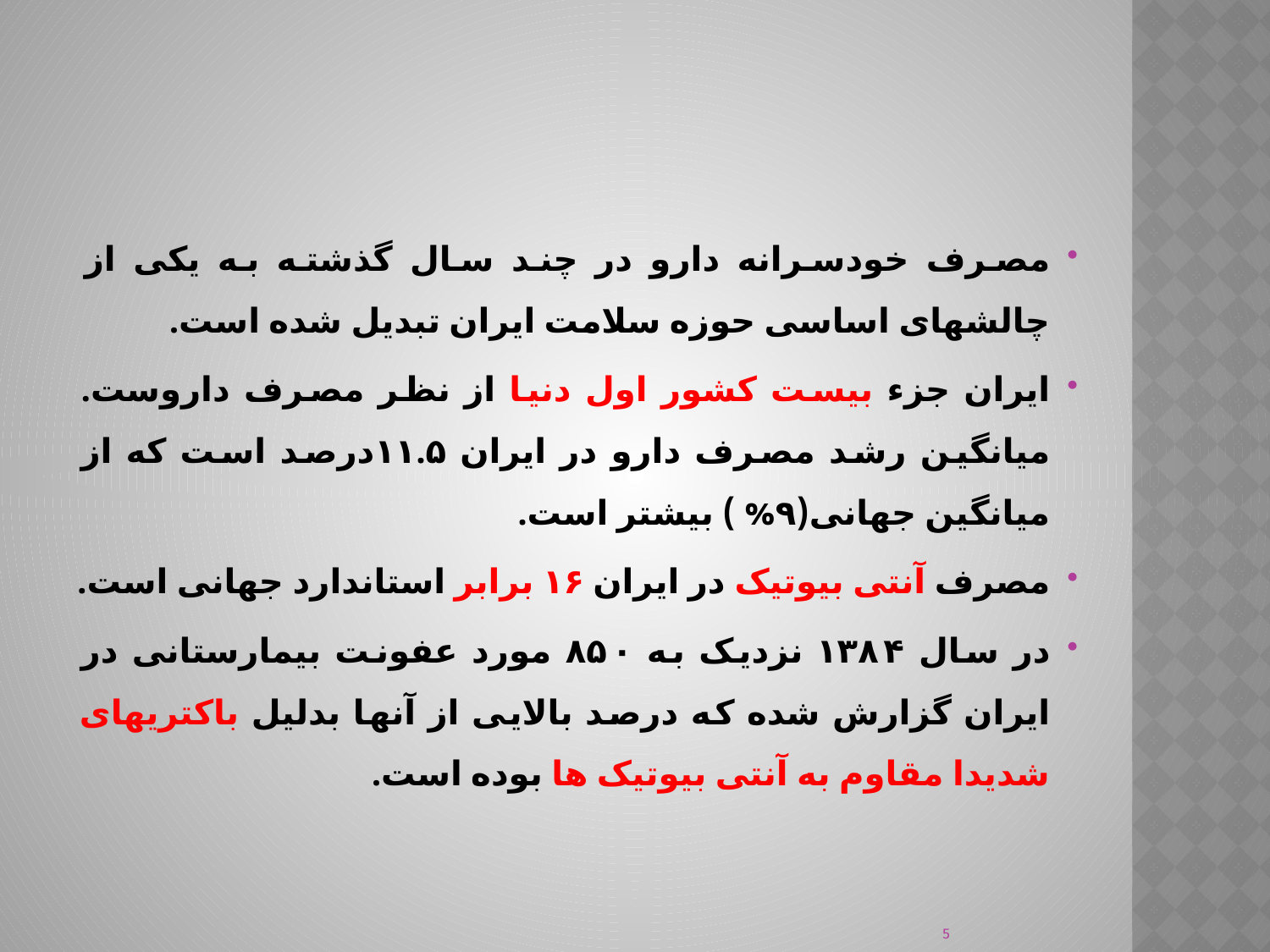

مصرف خودسرانه دارو در چند سال گذشته به یکی از چالشهای اساسی حوزه سلامت ایران تبدیل شده است.
ایران جزء بیست کشور اول دنیا از نظر مصرف داروست. میانگین رشد مصرف دارو در ایران ۱۱.۵درصد است که از میانگین جهانی(۹% ) بیشتر است.
مصرف آنتی بیوتیک در ایران ۱۶ برابر استاندارد جهانی است.
در سال ۱۳۸۴ نزدیک به ۸۵۰ مورد عفونت بیمارستانی در ایران گزارش شده که درصد بالایی از آنها بدلیل باکتریهای شدیدا مقاوم به آنتی بیوتیک ها بوده است.
5